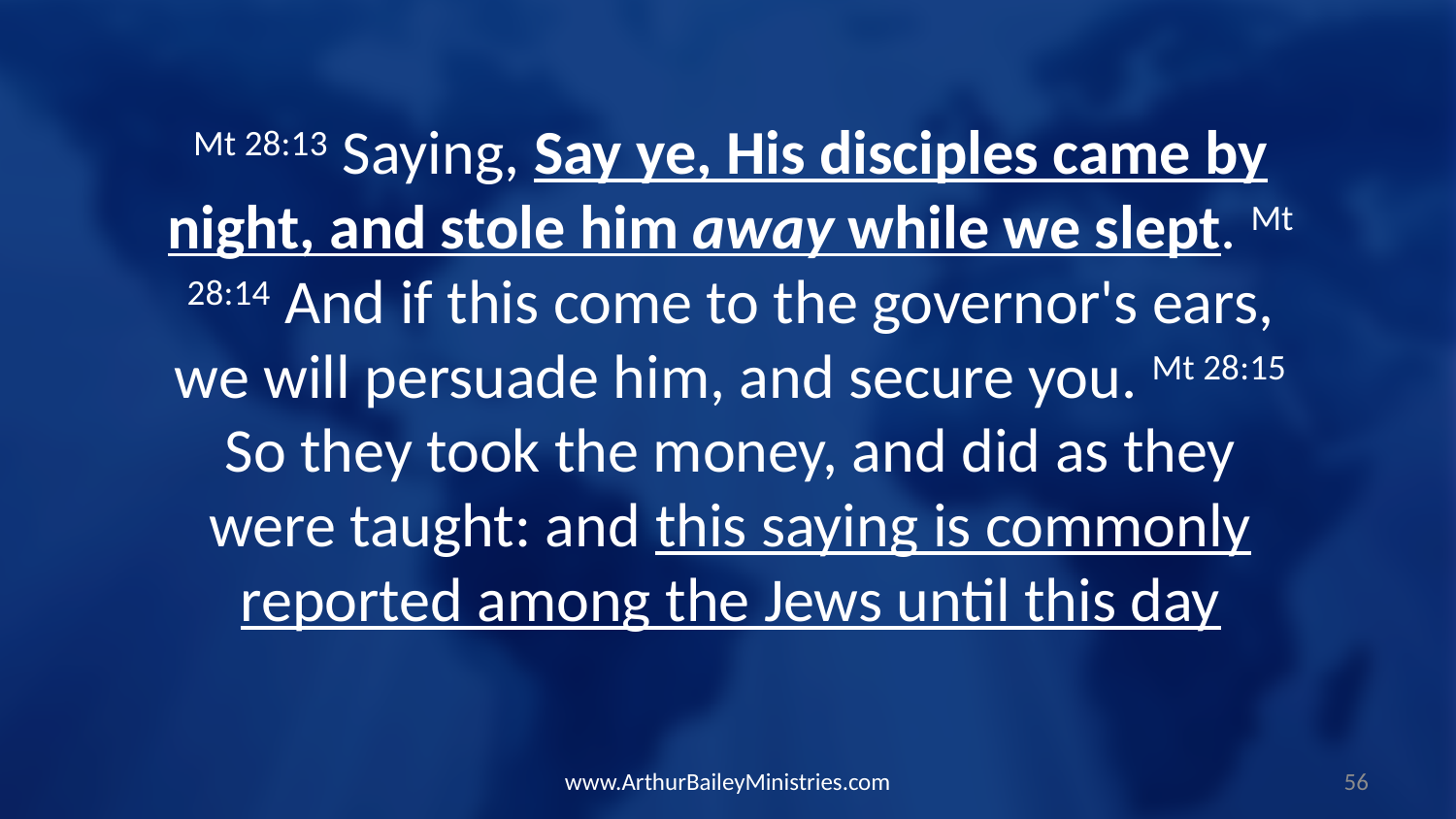

Mt 28:13 Saying, Say ye, His disciples came by night, and stole him away while we slept. Mt 28:14 And if this come to the governor's ears, we will persuade him, and secure you. Mt 28:15 So they took the money, and did as they were taught: and this saying is commonly reported among the Jews until this day

www.ArthurBaileyMinistries.com
56